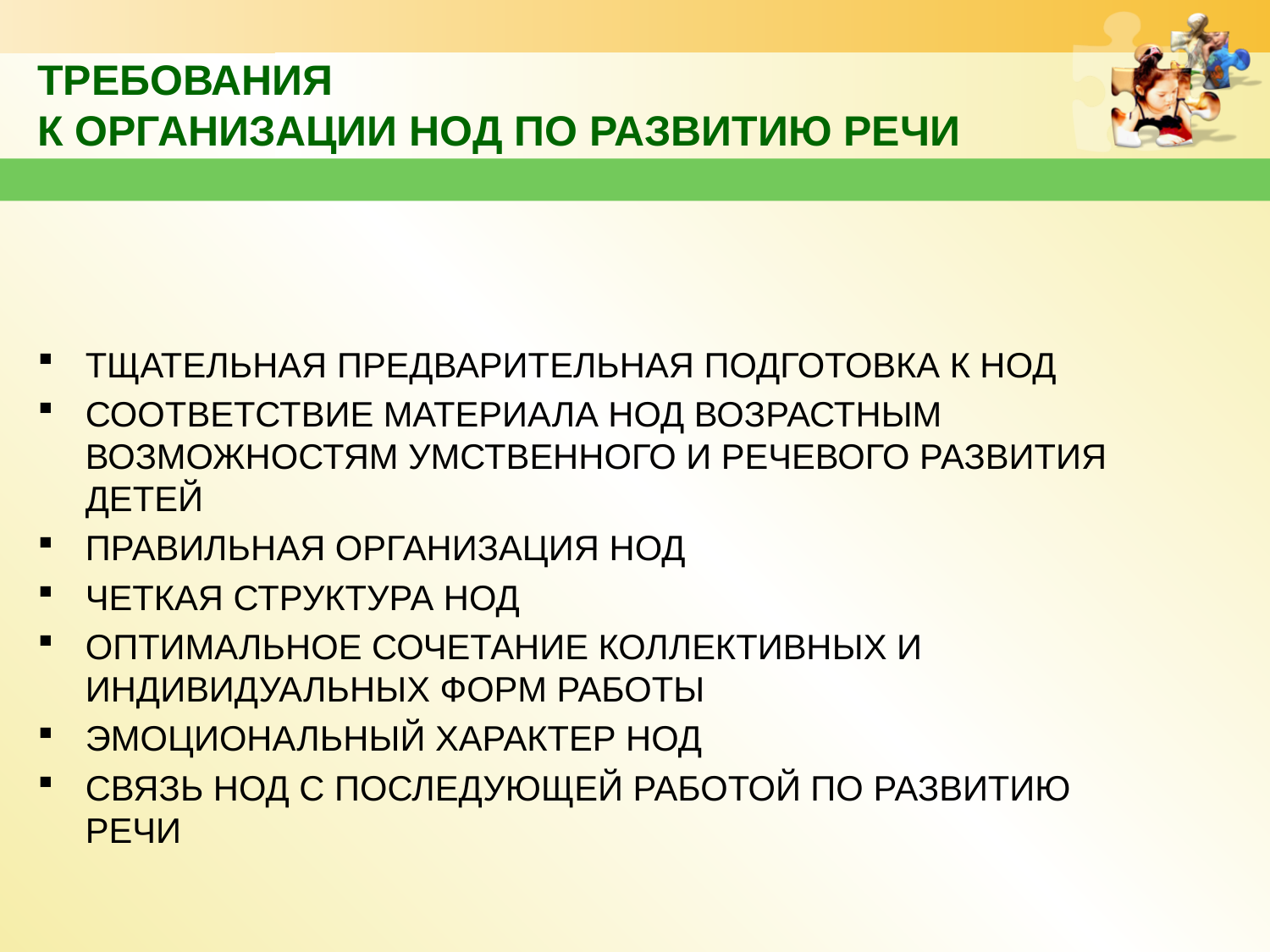

# ТРЕБОВАНИЯ к организации НОД по развитию речи

ТЩАТЕЛЬНАЯ ПРЕДВАРИТЕЛЬНАЯ ПОДГОТОВКА К НОД
СООТВЕТСТВИЕ МАТЕРИАЛА НОД ВОЗРАСТНЫМ ВОЗМОЖНОСТЯМ УМСТВЕННОГО И РЕЧЕВОГО РАЗВИТИЯ ДЕТЕЙ
ПРАВИЛЬНАЯ ОРГАНИЗАЦИЯ НОД
ЧЕТКАЯ СТРУКТУРА НОД
ОПТИМАЛЬНОЕ СОЧЕТАНИЕ КОЛЛЕКТИВНЫХ И ИНДИВИДУАЛЬНЫХ ФОРМ РАБОТЫ
ЭМОЦИОНАЛЬНЫЙ ХАРАКТЕР НОД
СВЯЗЬ НОД С ПОСЛЕДУЮЩЕЙ РАБОТОЙ ПО РАЗВИТИЮ РЕЧИ